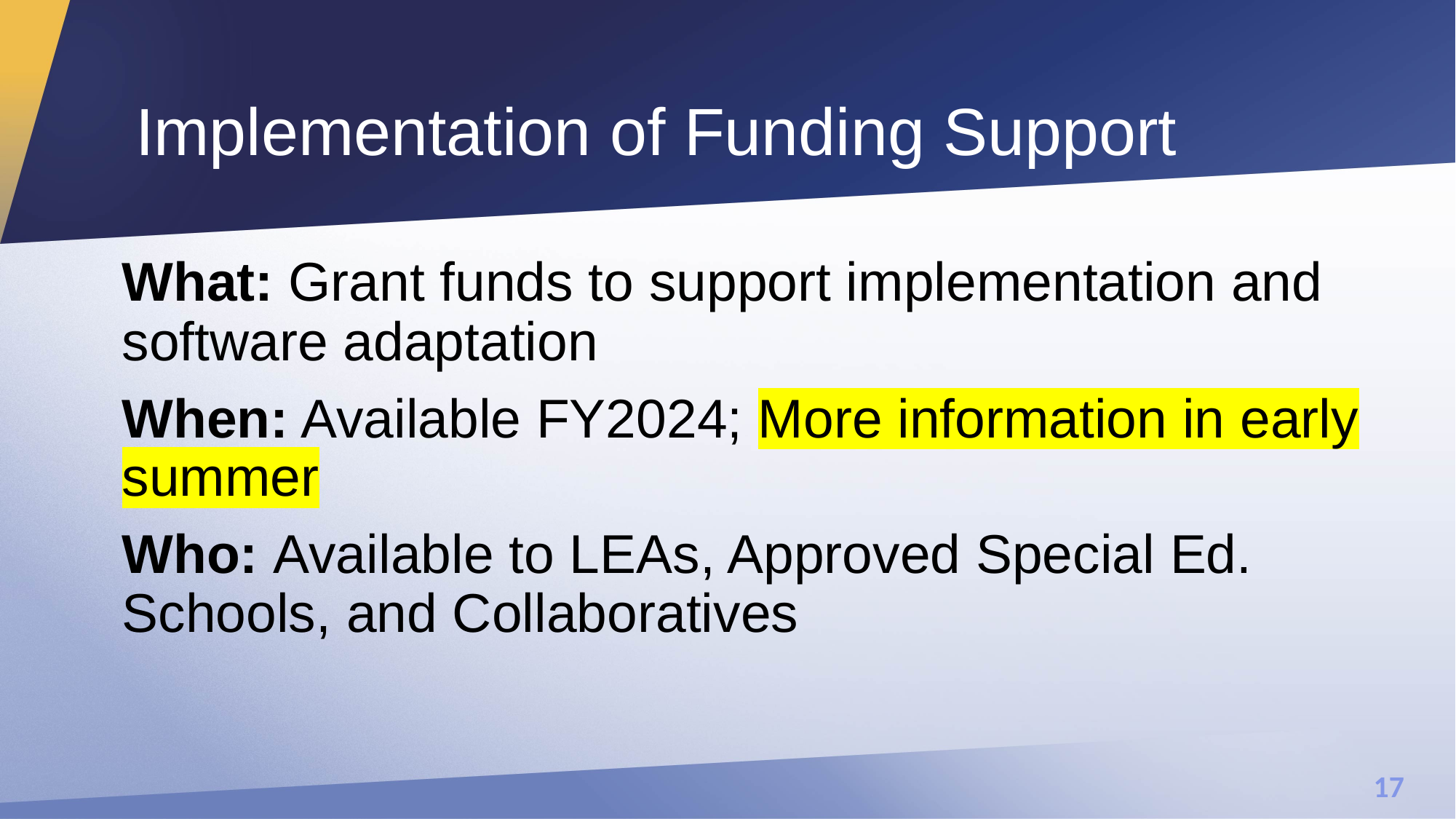

# Implementation of Funding Support
What: Grant funds to support implementation and software adaptation
When: Available FY2024; More information in early summer
Who: Available to LEAs, Approved Special Ed. Schools, and Collaboratives